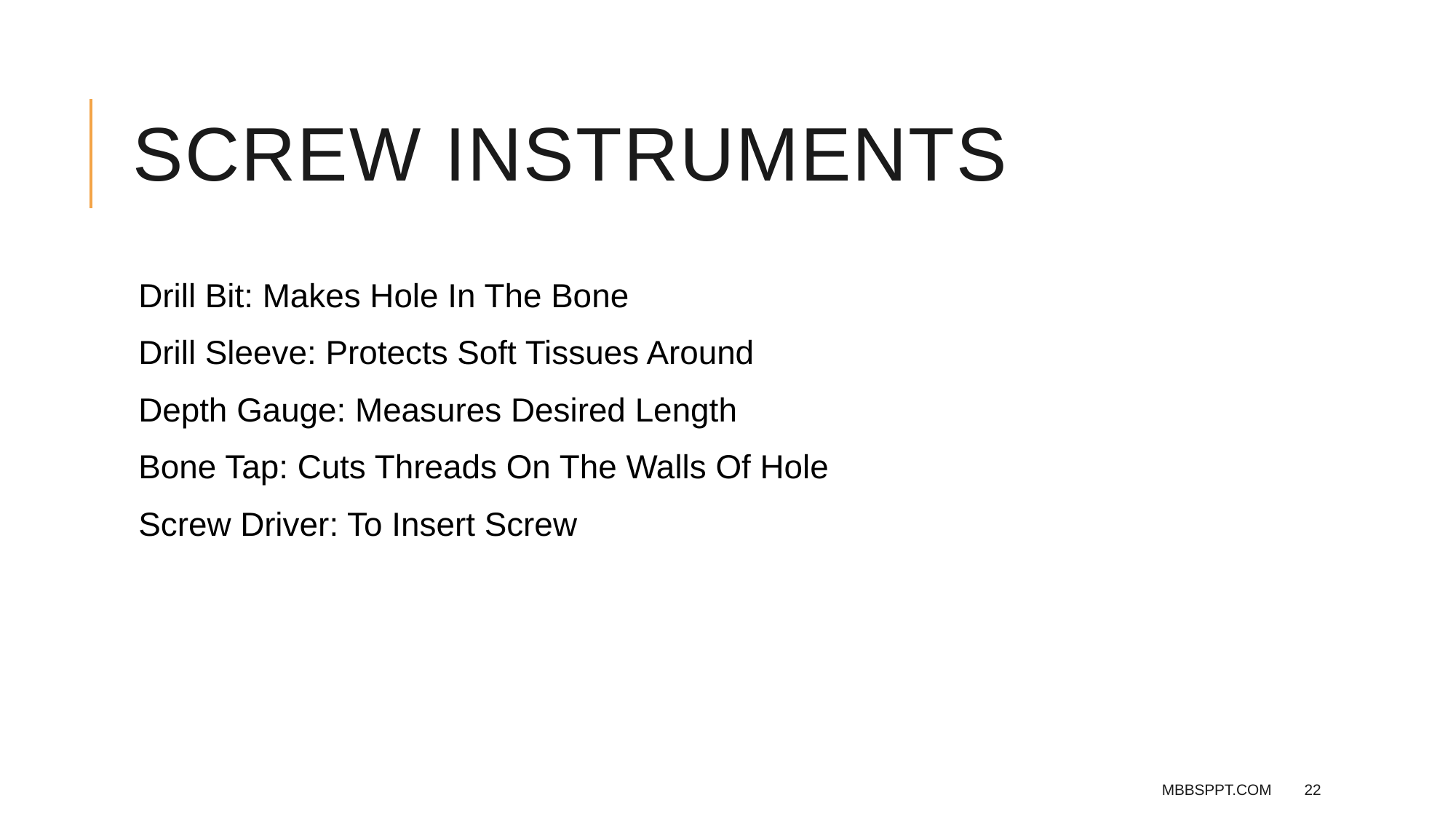

# Screw instruments
Drill Bit: Makes Hole In The Bone
Drill Sleeve: Protects Soft Tissues Around
Depth Gauge: Measures Desired Length
Bone Tap: Cuts Threads On The Walls Of Hole
Screw Driver: To Insert Screw
MBBSPPT.COM
22